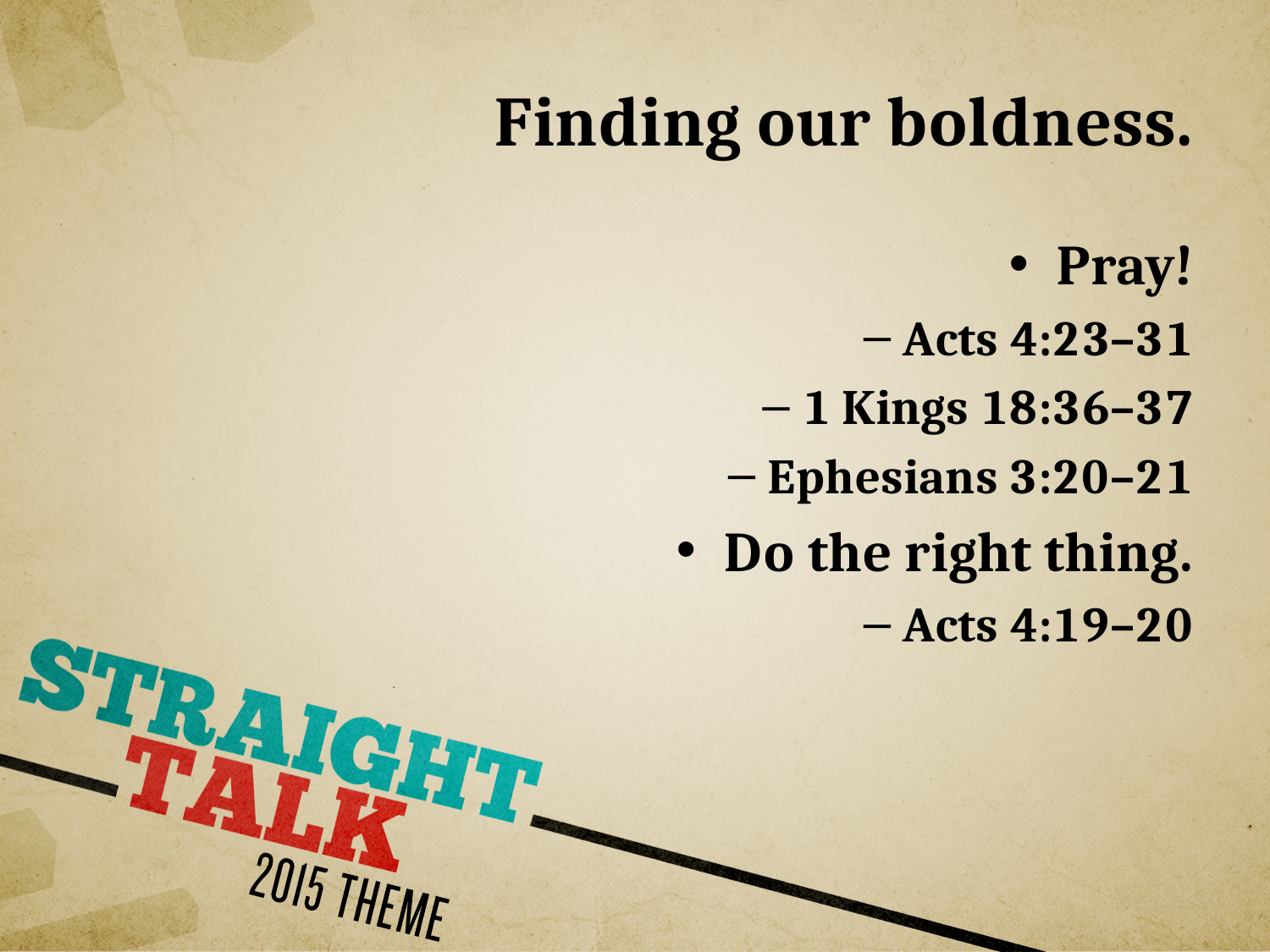

# Finding our boldness.
Pray!
Acts 4:23–31
1 Kings 18:36–37
Ephesians 3:20–21
Do the right thing.
Acts 4:19–20